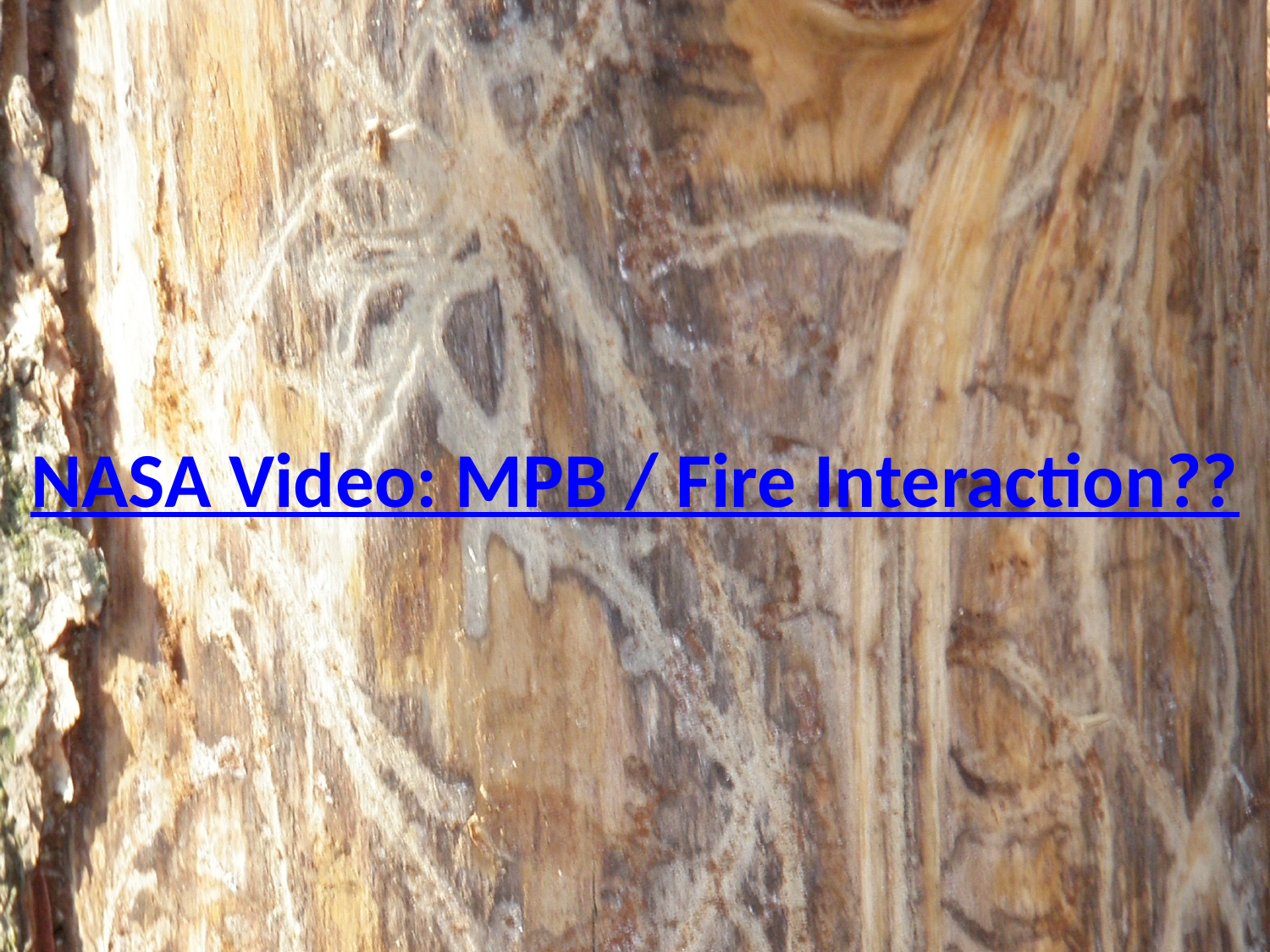

# NASA Video: MPB / Fire Interaction??